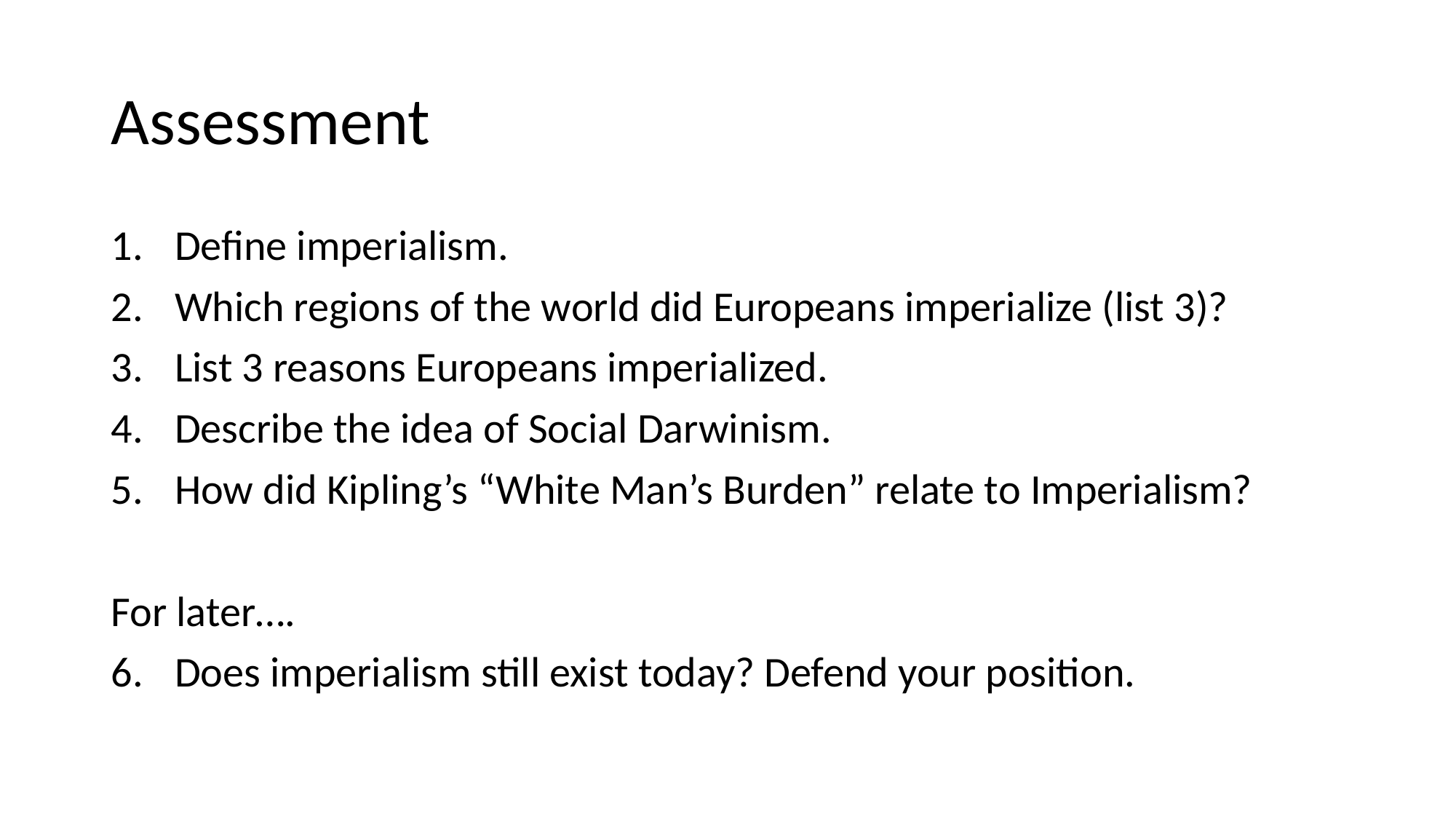

# Assessment
Define imperialism.
Which regions of the world did Europeans imperialize (list 3)?
List 3 reasons Europeans imperialized.
Describe the idea of Social Darwinism.
How did Kipling’s “White Man’s Burden” relate to Imperialism?

For later….
Does imperialism still exist today? Defend your position.